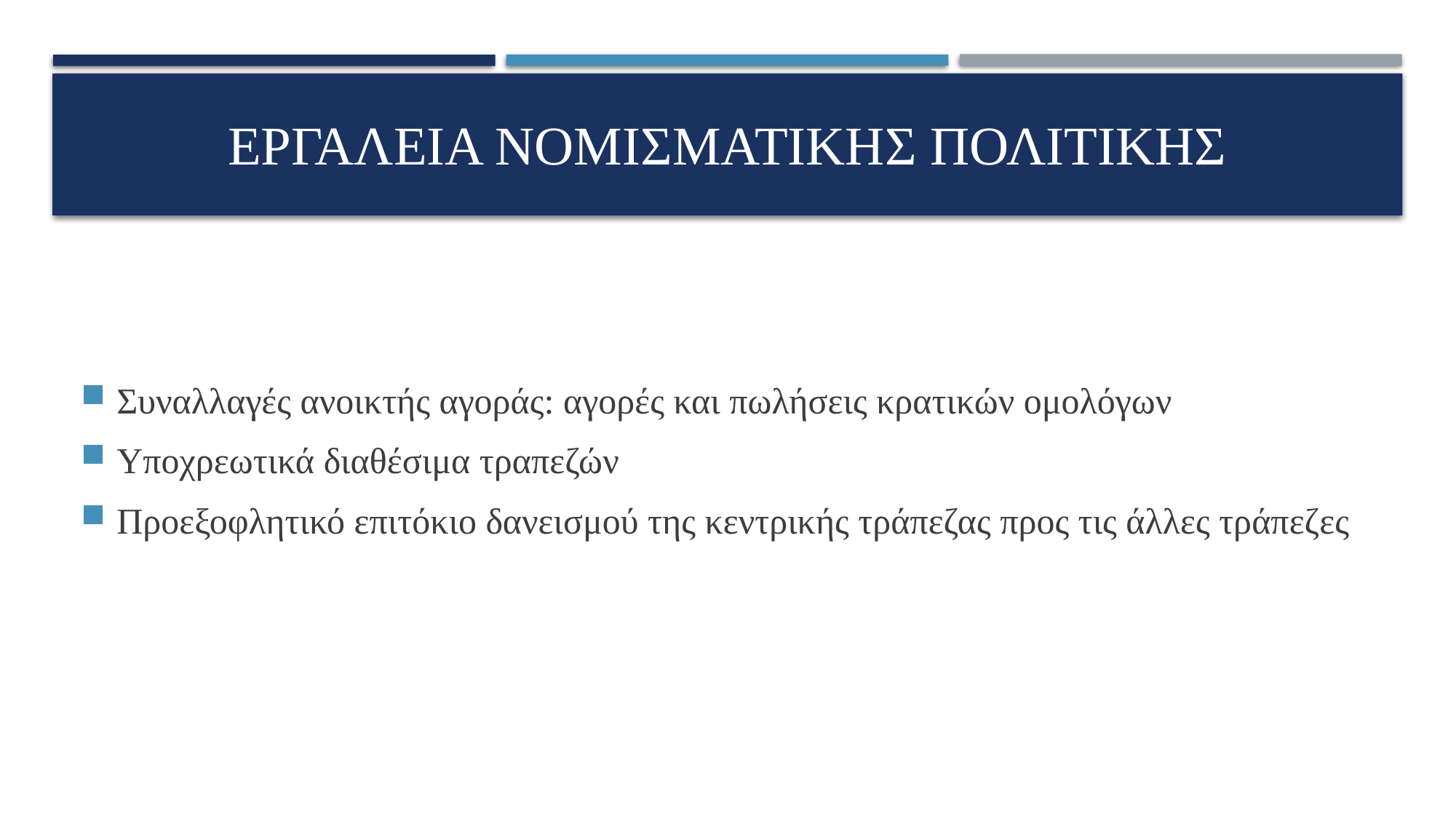

Συναλλαγές ανοικτής αγοράς: αγορές και πωλήσεις κρατικών ομολόγων
Υποχρεωτικά διαθέσιμα τραπεζών
Προεξοφλητικό επιτόκιο δανεισμού της κεντρικής τράπεζας προς τις άλλες τράπεζες

ΕΡΓΑΛΕΙΑ ΝΟΜΙΣΜΑΤΙΚΗΣ ΠΟΛΙΤΙΚΗΣ